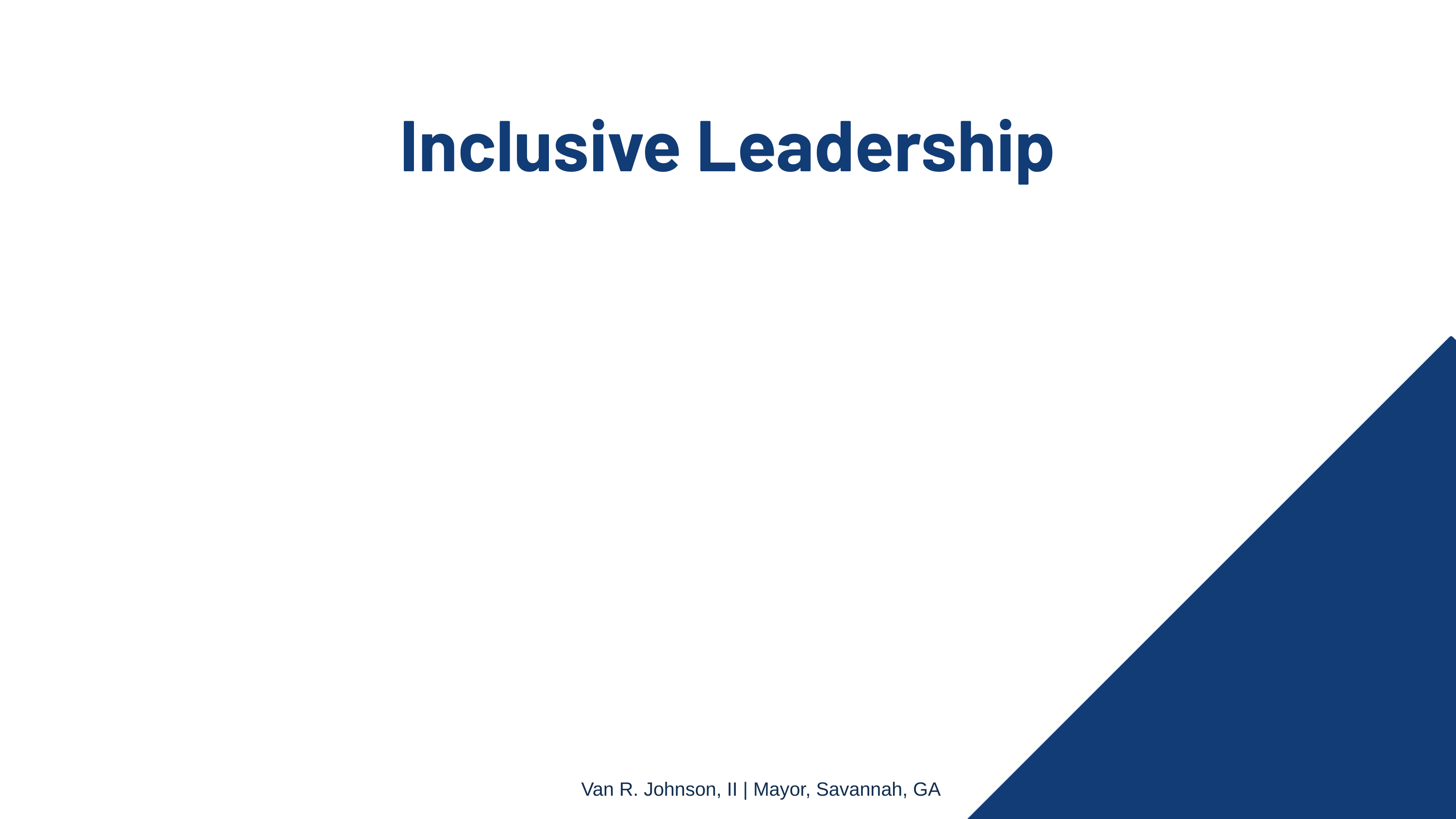

Inclusive Leadership

Van R. Johnson, II | Mayor, Savannah, GA